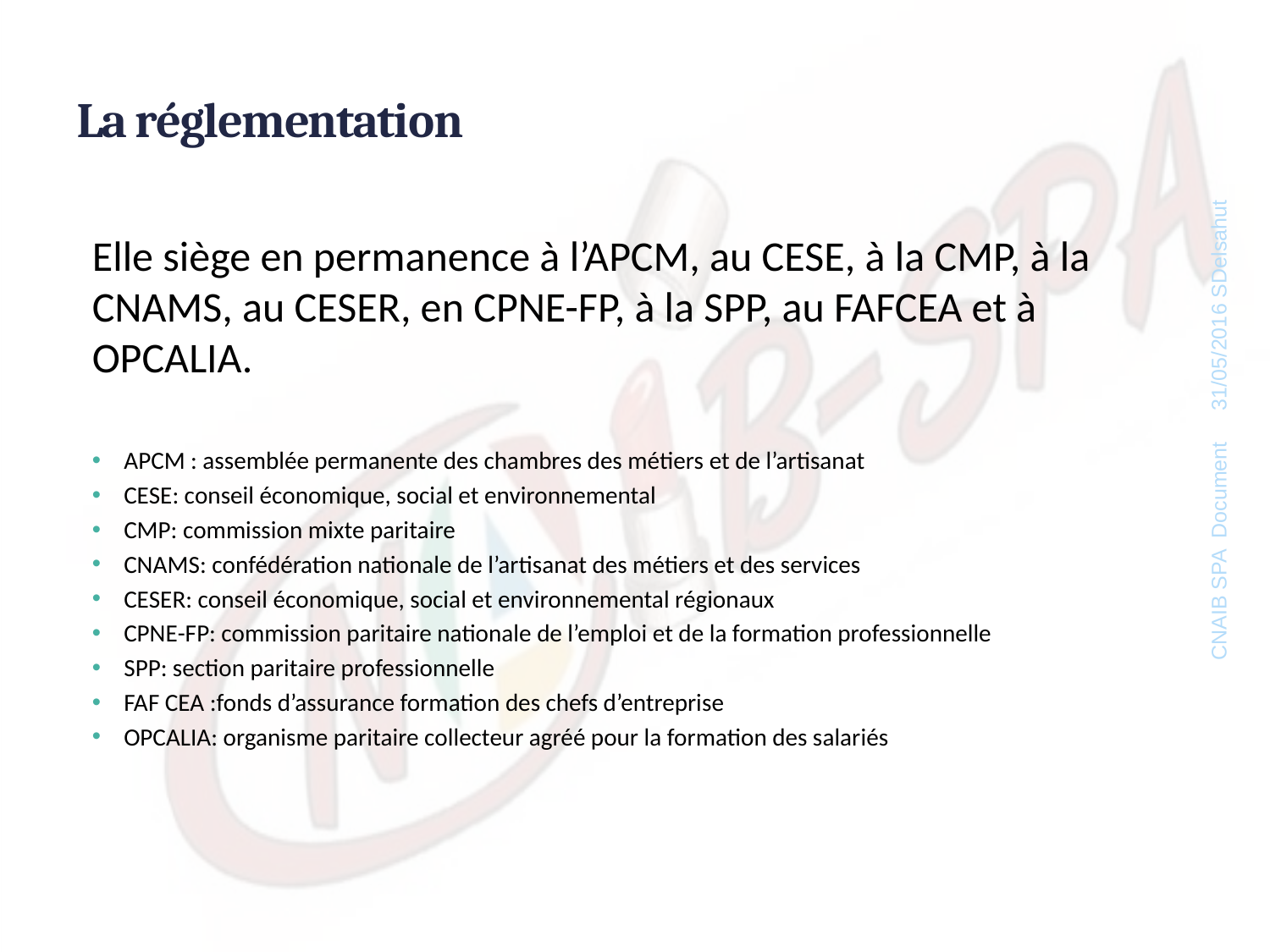

# La réglementation
Elle siège en permanence à l’APCM, au CESE, à la CMP, à la CNAMS, au CESER, en CPNE-FP, à la SPP, au FAFCEA et à OPCALIA.

APCM : assemblée permanente des chambres des métiers et de l’artisanat
CESE: conseil économique, social et environnemental
CMP: commission mixte paritaire
CNAMS: confédération nationale de l’artisanat des métiers et des services
CESER: conseil économique, social et environnemental régionaux
CPNE-FP: commission paritaire nationale de l’emploi et de la formation professionnelle
SPP: section paritaire professionnelle
FAF CEA :fonds d’assurance formation des chefs d’entreprise
OPCALIA: organisme paritaire collecteur agréé pour la formation des salariés

31/05/2016 SDelsahut
CNAIB SPA  Document
4